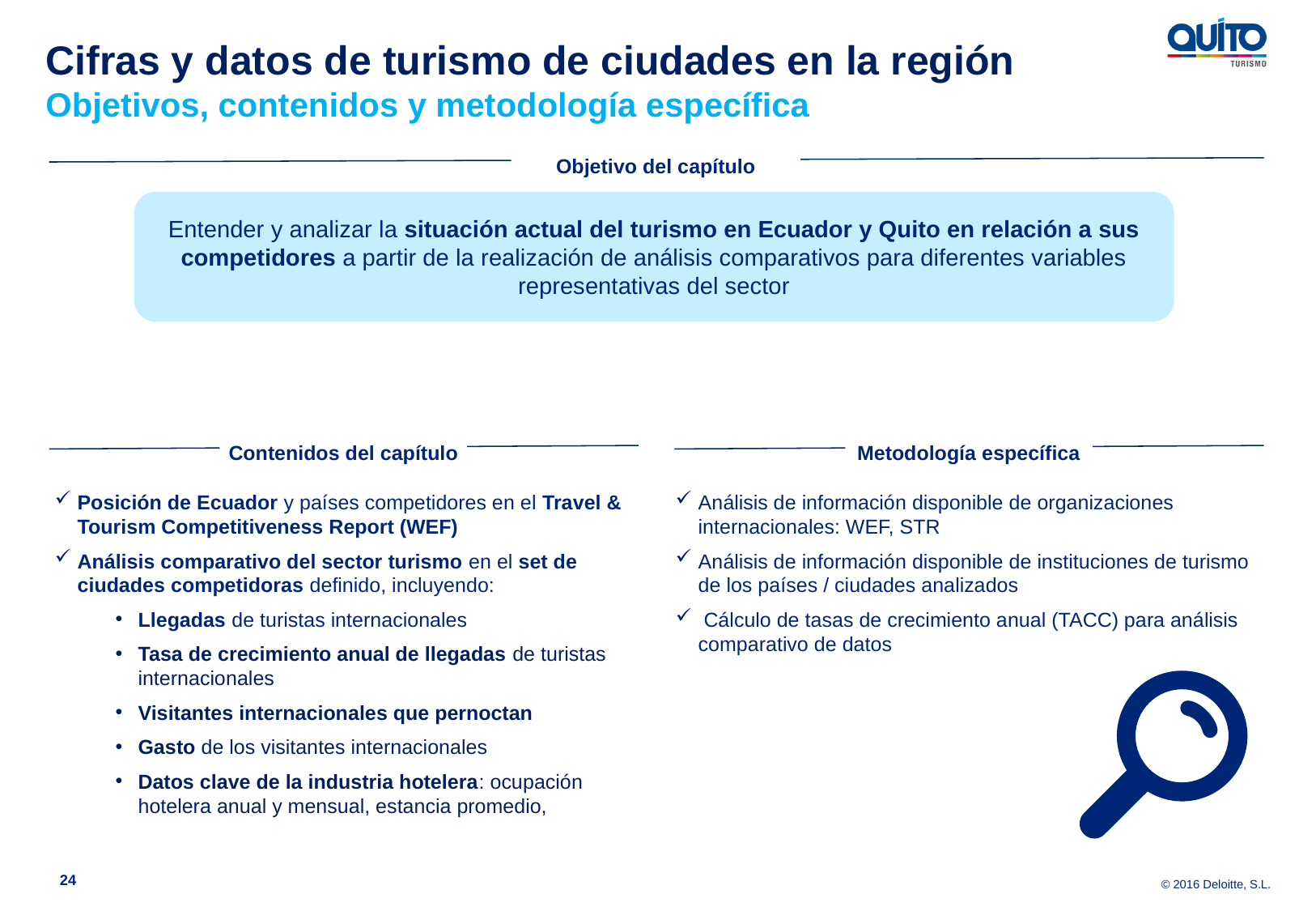

Cifras y datos de turismo de ciudades en la región
Objetivos, contenidos y metodología específica
Objetivo del capítulo
Entender y analizar la situación actual del turismo en Ecuador y Quito en relación a sus competidores a partir de la realización de análisis comparativos para diferentes variables representativas del sector
Contenidos del capítulo
Metodología específica
Posición de Ecuador y países competidores en el Travel & Tourism Competitiveness Report (WEF)
Análisis comparativo del sector turismo en el set de ciudades competidoras definido, incluyendo:
Llegadas de turistas internacionales
Tasa de crecimiento anual de llegadas de turistas internacionales
Visitantes internacionales que pernoctan
Gasto de los visitantes internacionales
Datos clave de la industria hotelera: ocupación hotelera anual y mensual, estancia promedio,
Análisis de información disponible de organizaciones internacionales: WEF, STR
Análisis de información disponible de instituciones de turismo de los países / ciudades analizados
 Cálculo de tasas de crecimiento anual (TACC) para análisis comparativo de datos

24